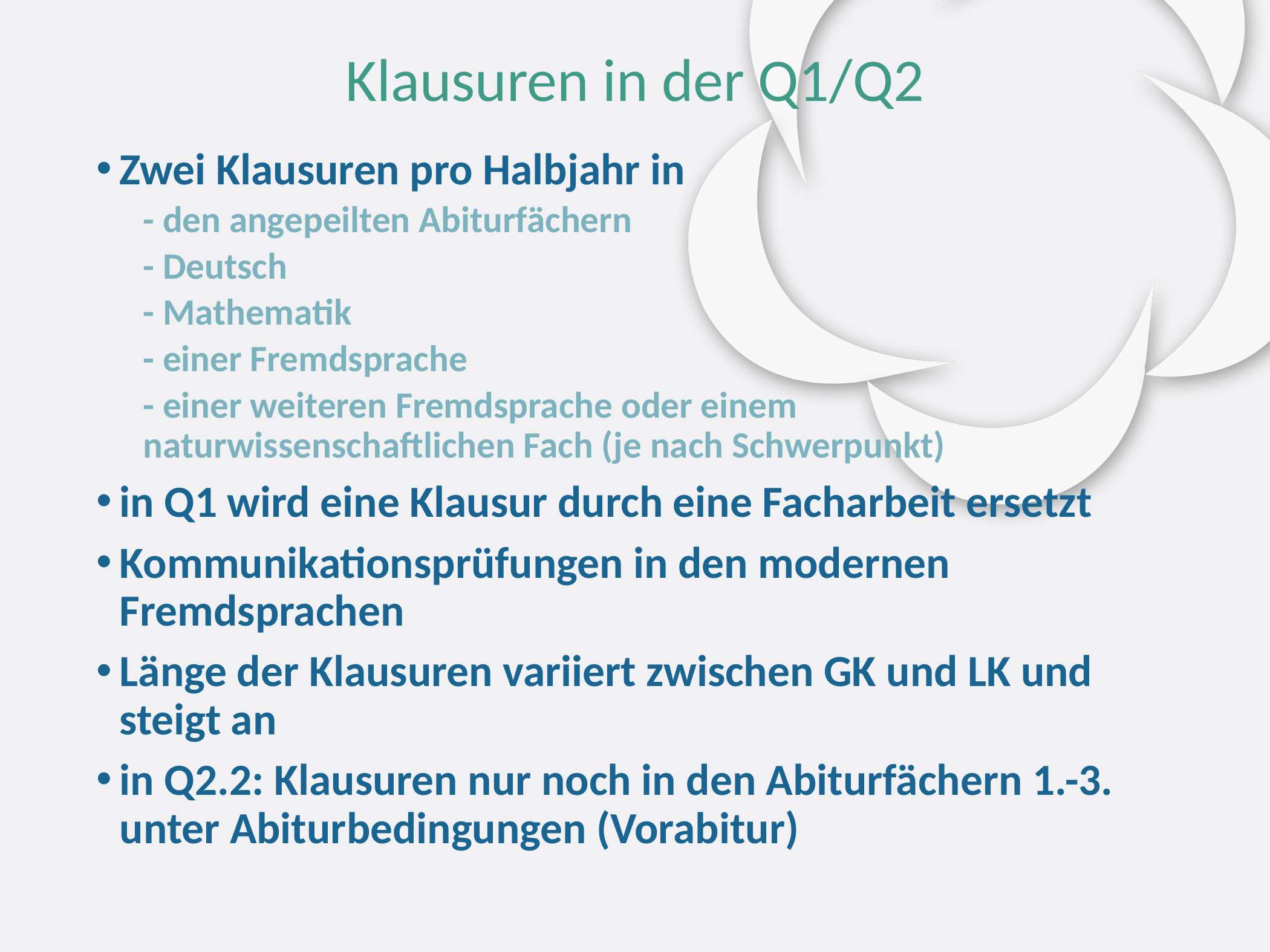

# Klausuren in der Q1/Q2
Zwei Klausuren pro Halbjahr in
- den angepeilten Abiturfächern
- Deutsch
- Mathematik
- einer Fremdsprache
- einer weiteren Fremdsprache oder einem naturwissenschaftlichen Fach (je nach Schwerpunkt)
in Q1 wird eine Klausur durch eine Facharbeit ersetzt
Kommunikationsprüfungen in den modernen Fremdsprachen
Länge der Klausuren variiert zwischen GK und LK und steigt an
in Q2.2: Klausuren nur noch in den Abiturfächern 1.-3. unter Abiturbedingungen (Vorabitur)